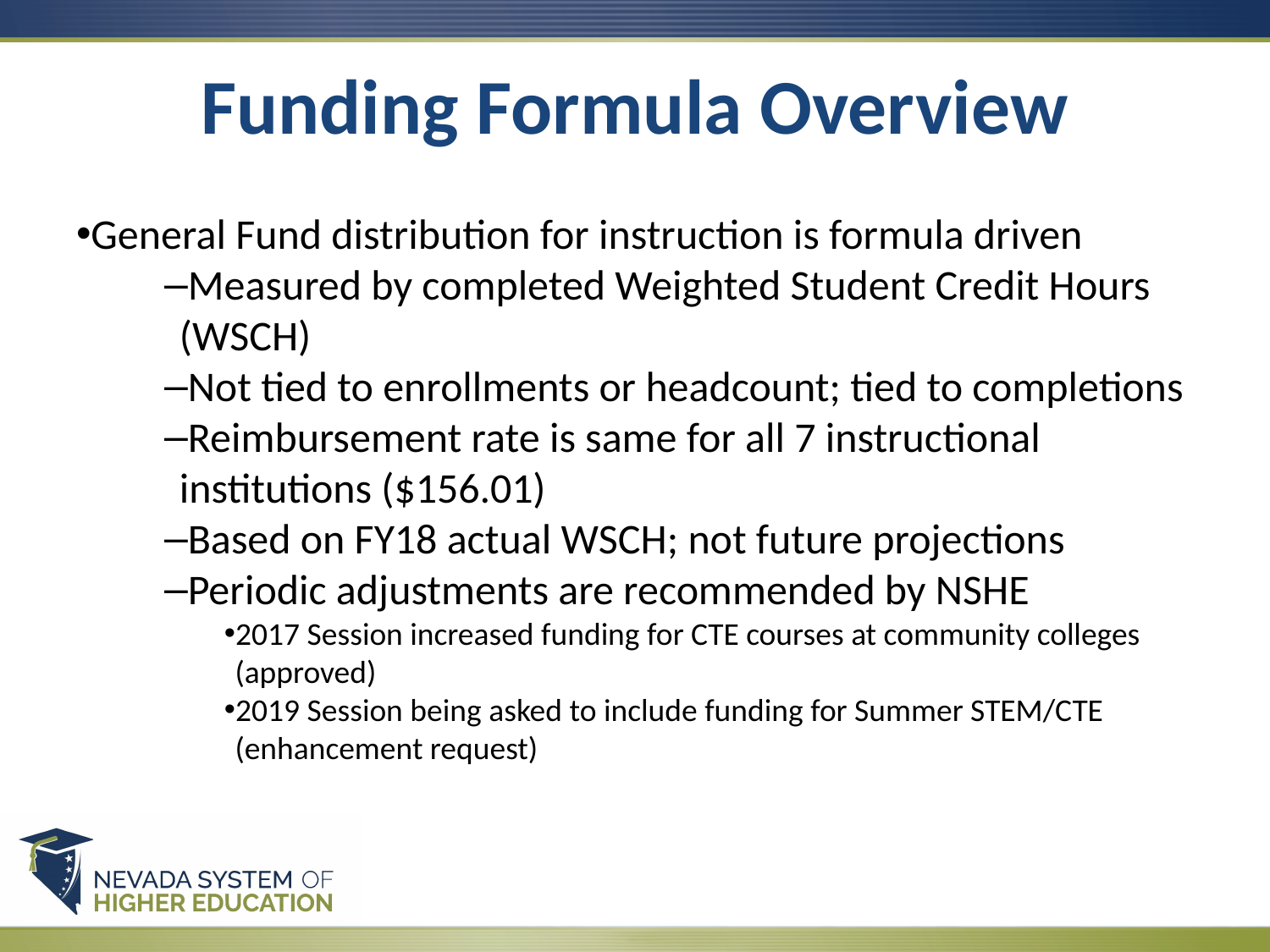

# Funding Formula Overview
General Fund distribution for instruction is formula driven
Measured by completed Weighted Student Credit Hours (WSCH)
Not tied to enrollments or headcount; tied to completions
Reimbursement rate is same for all 7 instructional institutions ($156.01)
Based on FY18 actual WSCH; not future projections
Periodic adjustments are recommended by NSHE
2017 Session increased funding for CTE courses at community colleges (approved)
2019 Session being asked to include funding for Summer STEM/CTE (enhancement request)